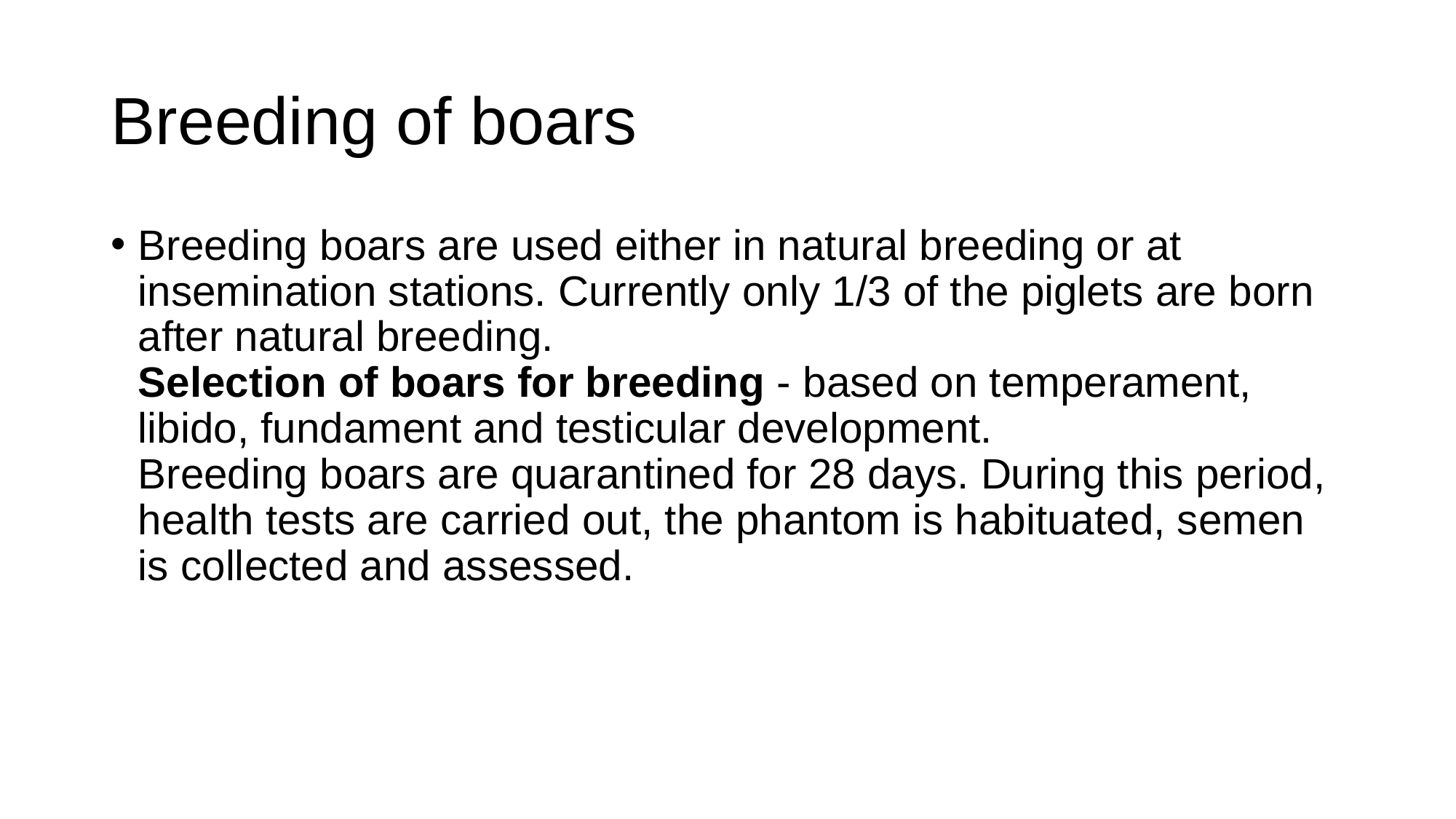

# Breeding of boars
Breeding boars are used either in natural breeding or at insemination stations. Currently only 1/3 of the piglets are born after natural breeding.
Selection of boars for breeding - based on temperament, libido, fundament and testicular development.
Breeding boars are quarantined for 28 days. During this period, health tests are carried out, the phantom is habituated, semen is collected and assessed.